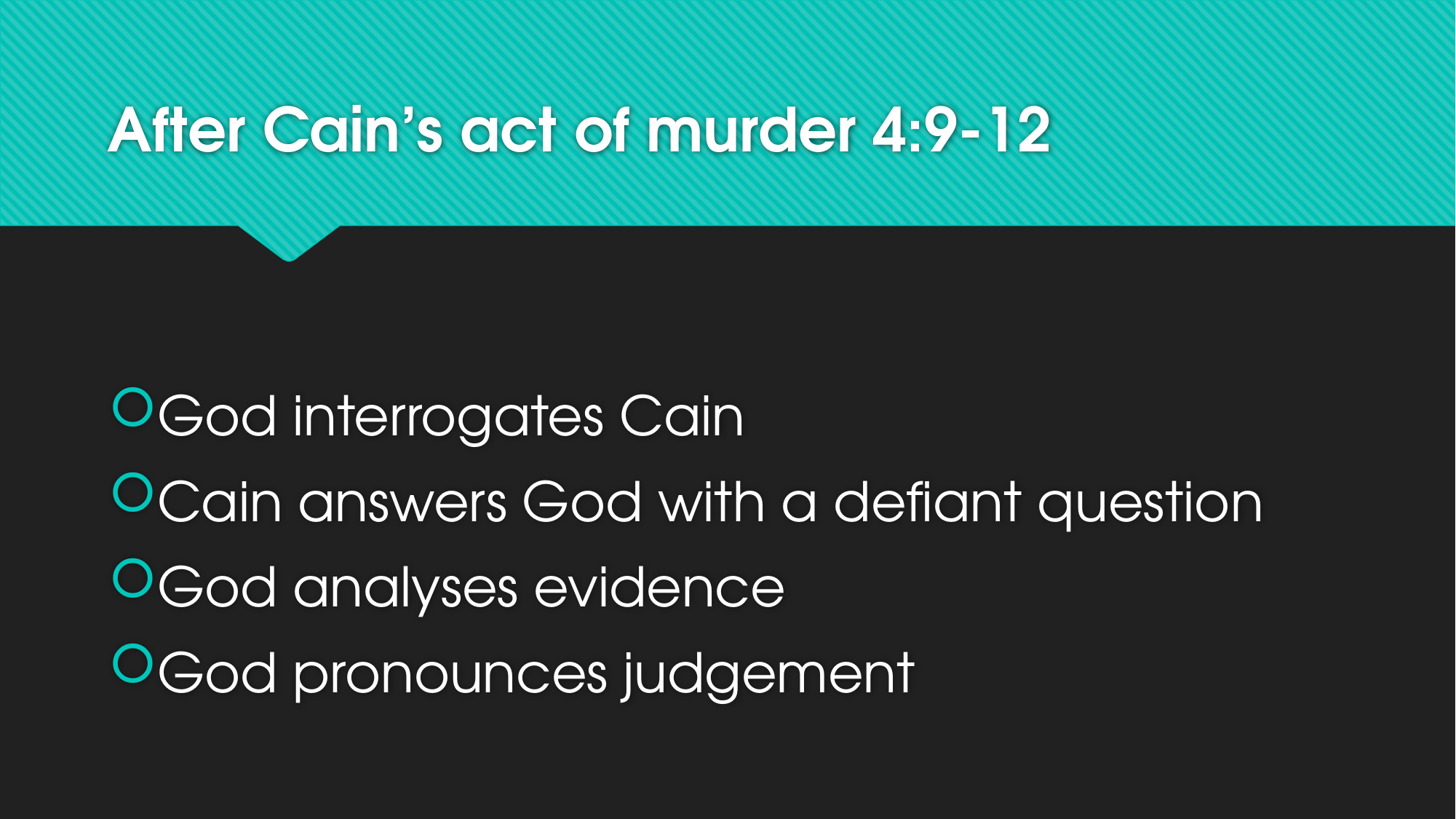

# After Cain’s act of murder 4:9-12
God interrogates Cain
Cain answers God with a defiant question
God analyses evidence
God pronounces judgement